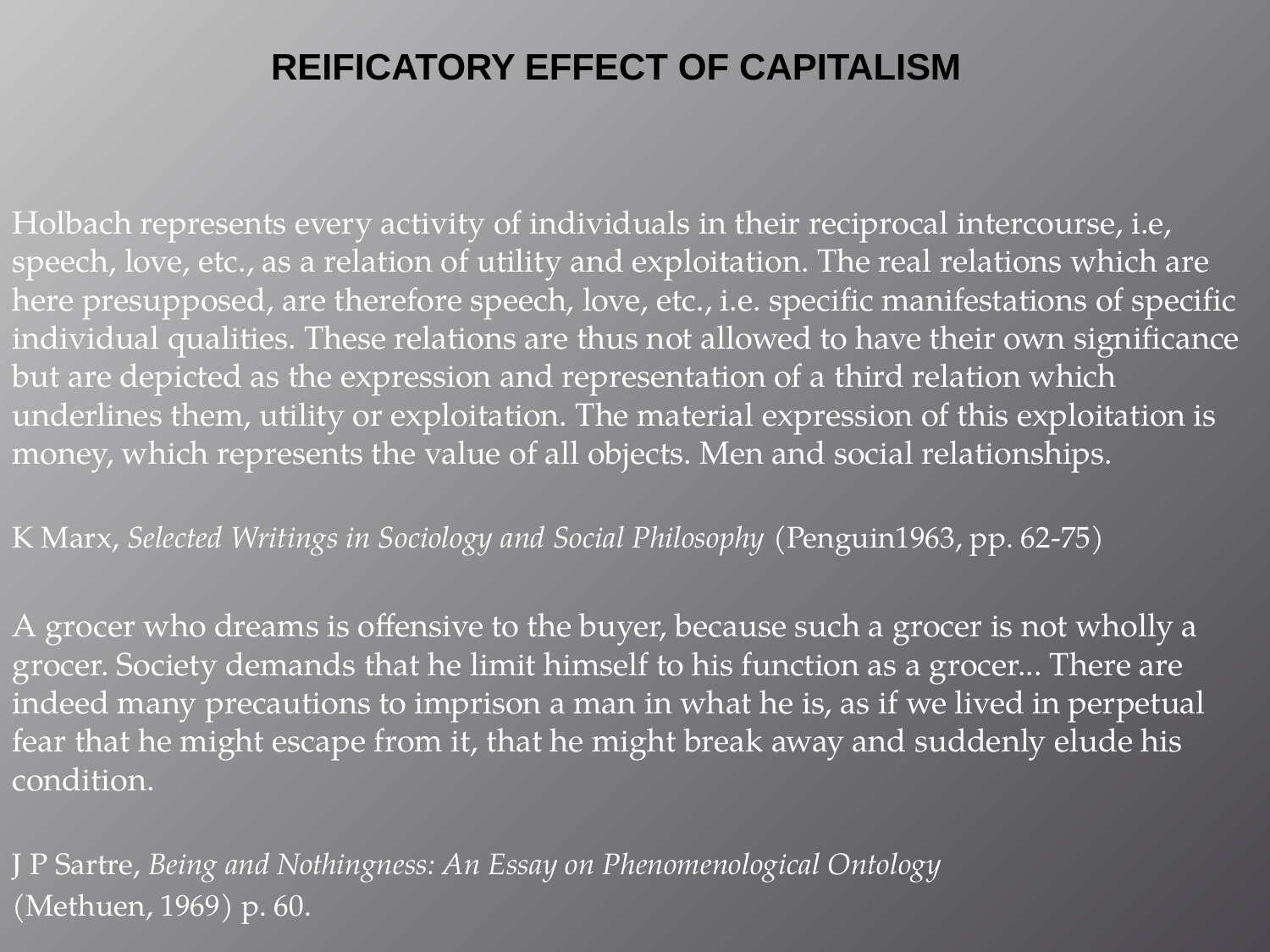

# REIFICATORY EFFECT OF CAPITALISM

Holbach represents every activity of individuals in their reciprocal intercourse, i.e, speech, love, etc., as a relation of utility and exploitation. The real relations which are here presupposed, are therefore speech, love, etc., i.e. specific manifestations of specific individual qualities. These relations are thus not allowed to have their own significance but are depicted as the expression and representation of a third relation which underlines them, utility or exploitation. The material expression of this exploitation is money, which represents the value of all objects. Men and social relationships.

K Marx, Selected Writings in Sociology and Social Philosophy (Penguin1963, pp. 62-75)

A grocer who dreams is offensive to the buyer, because such a grocer is not wholly a grocer. Society demands that he limit himself to his function as a grocer... There are indeed many precautions to imprison a man in what he is, as if we lived in perpetual fear that he might escape from it, that he might break away and suddenly elude his condition.

J P Sartre, Being and Nothingness: An Essay on Phenomenological Ontology
(Methuen, 1969) p. 60.